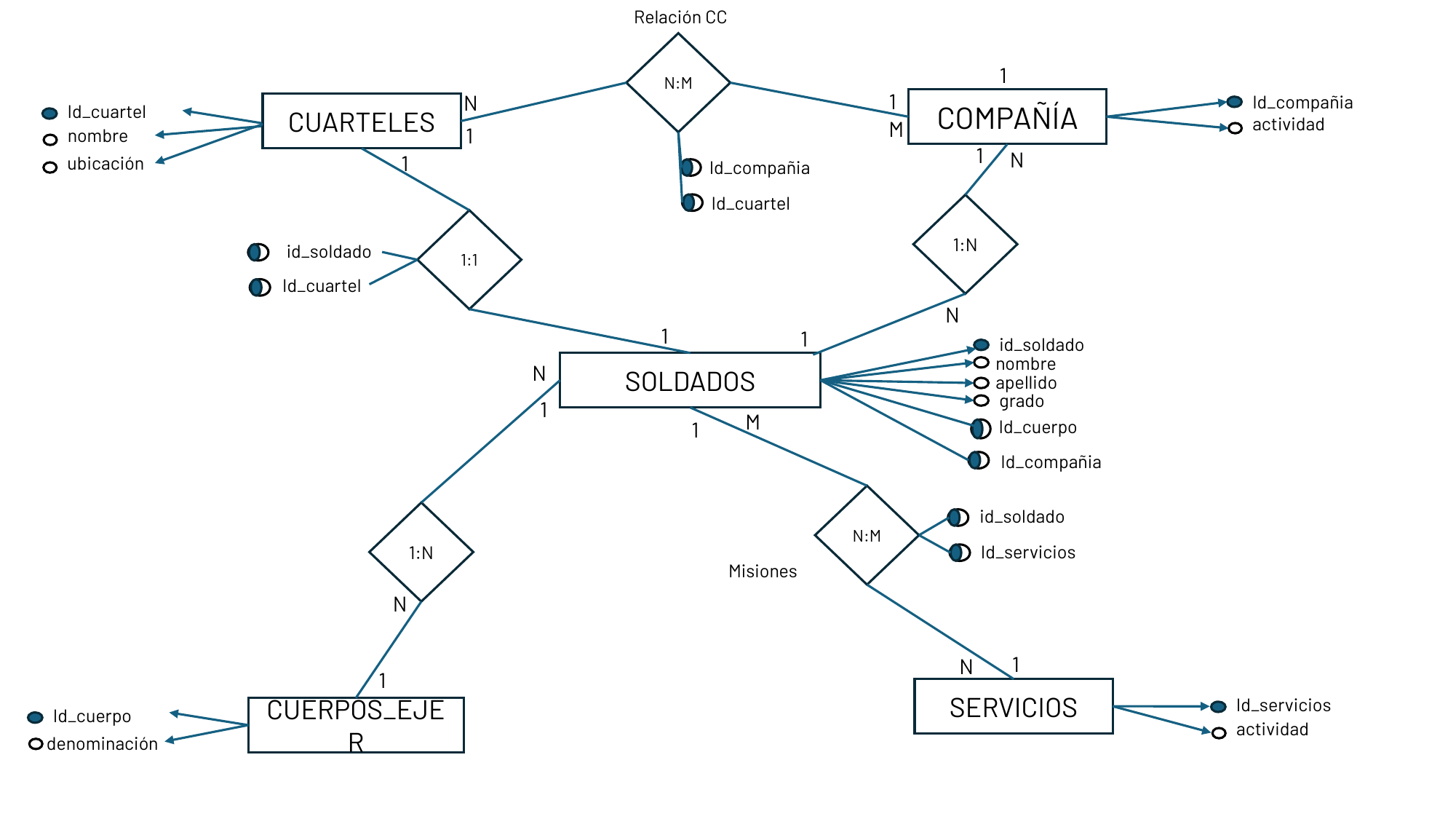

Relación CC
N:M
1
1
N
Id_compañia
COMPAÑÍA
CUARTELES
Id_cuartel

actividad

M
1
nombre

1
N
1
ubicación
Id_compañia

Id_cuartel

1:N
1:1
id_soldado

Id_cuartel

N
1
1
id_soldado

nombre
SOLDADOS
N

apellido

grado
1

M
Id_cuerpo
1

Id_compañia

N:M
id_soldado
1:N

Id_servicios

Misiones
N
1
N
1
SERVICIOS
Id_servicios
CUERPOS_EJER
Id_cuerpo

actividad

denominación